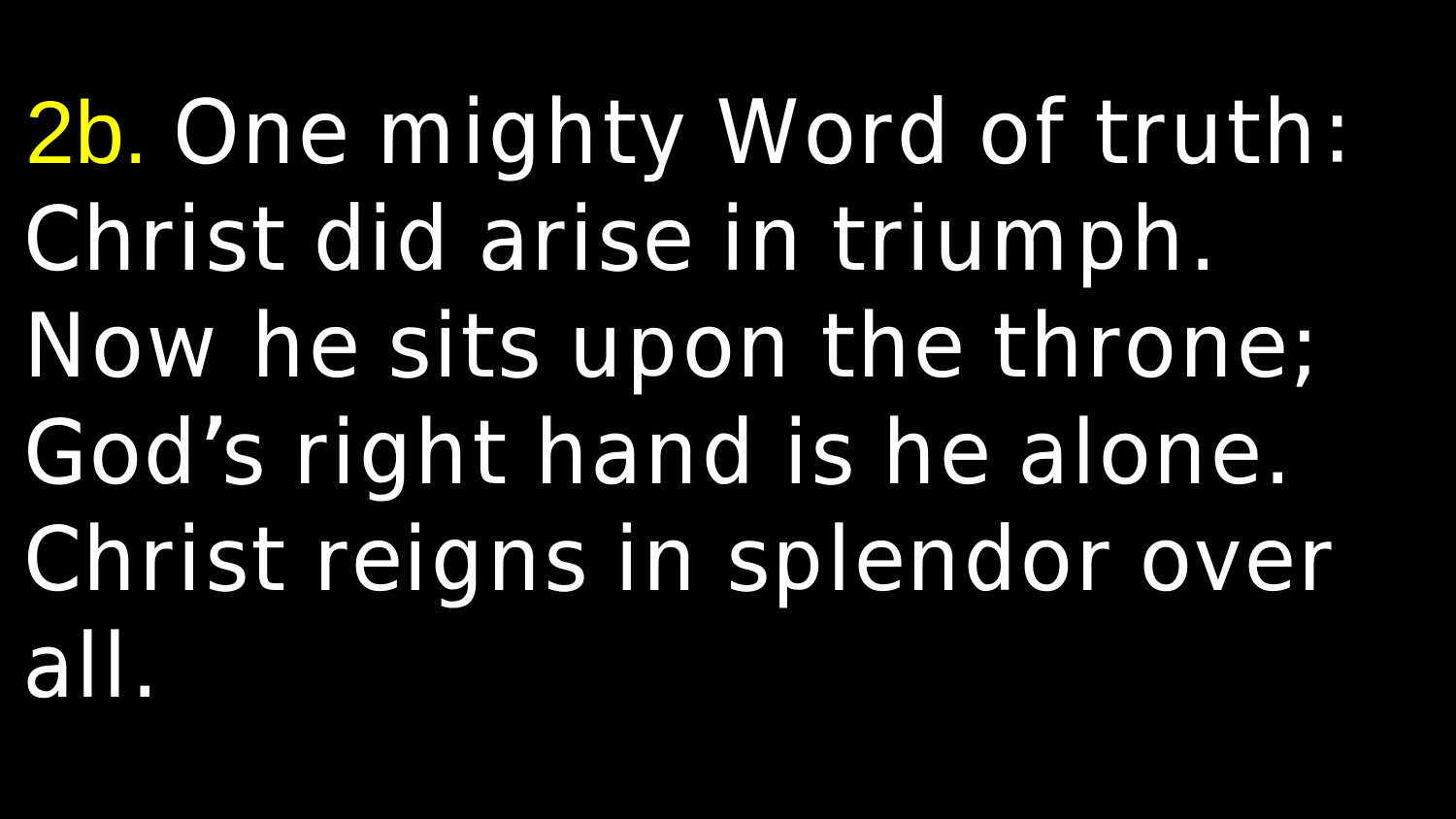

2b. One mighty Word of truth:
Christ did arise in triumph.
Now he sits upon the throne;
God’s right hand is he alone.
Christ reigns in splendor over all.